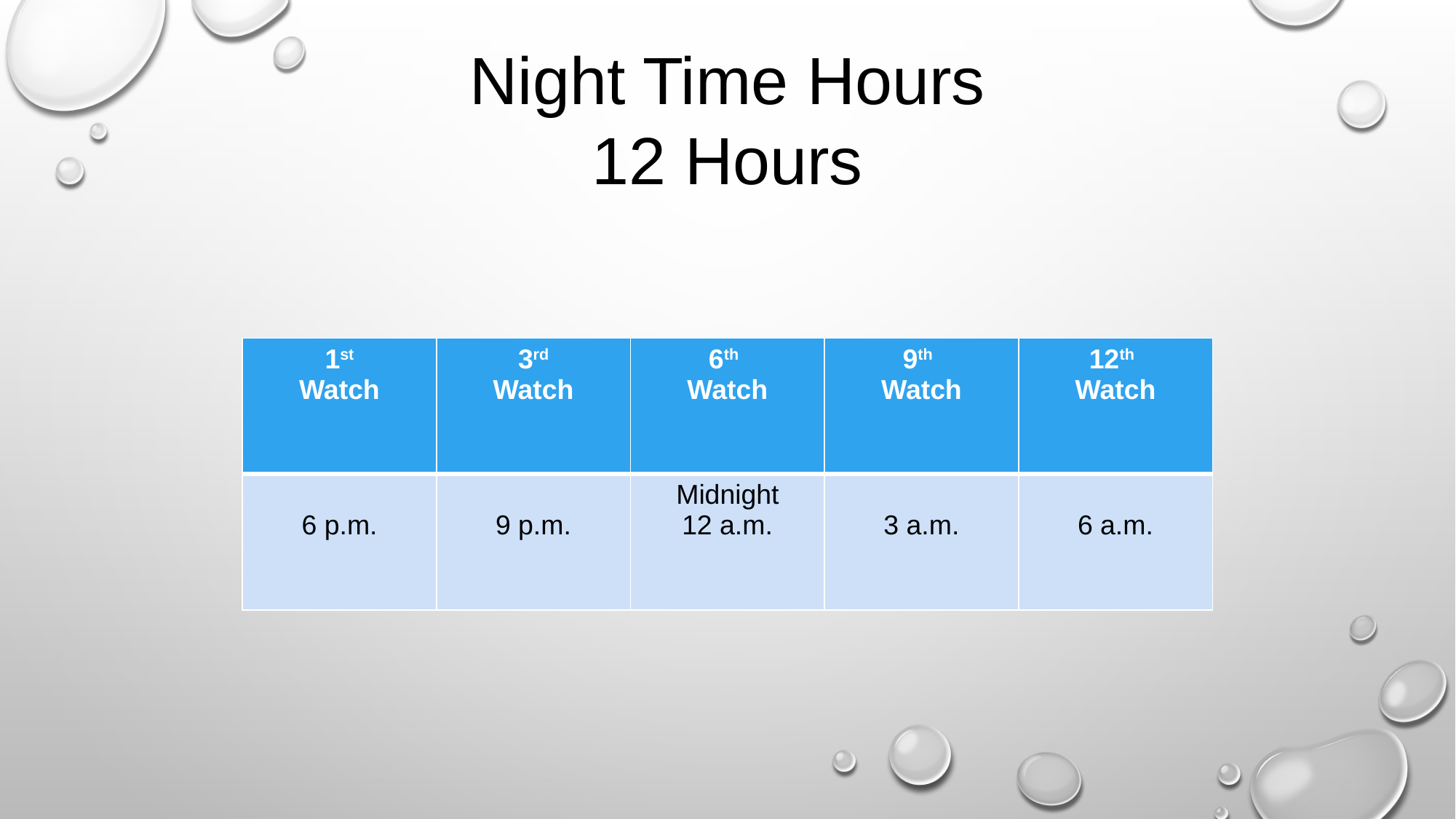

Night Time Hours
12 Hours
| 1st Watch | 3rd Watch | 6th Watch | 9th Watch | 12th Watch |
| --- | --- | --- | --- | --- |
| 6 p.m. | 9 p.m. | Midnight 12 a.m. | 3 a.m. | 6 a.m. |